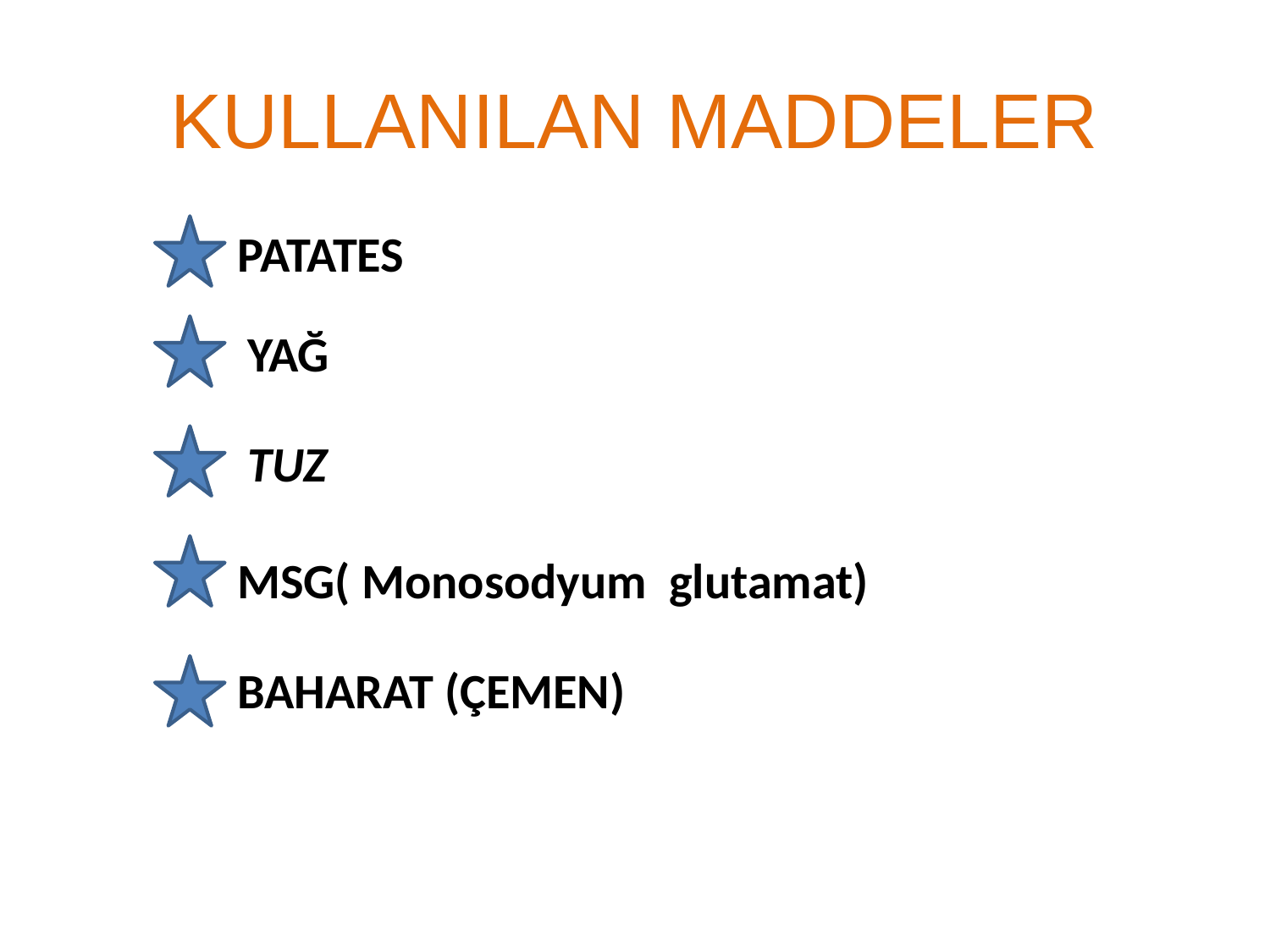

# KULLANILAN MADDELER

PATATES

YAĞ

TUZ

MSG( Monosodyum  glutamat)
BAHARAT (ÇEMEN)